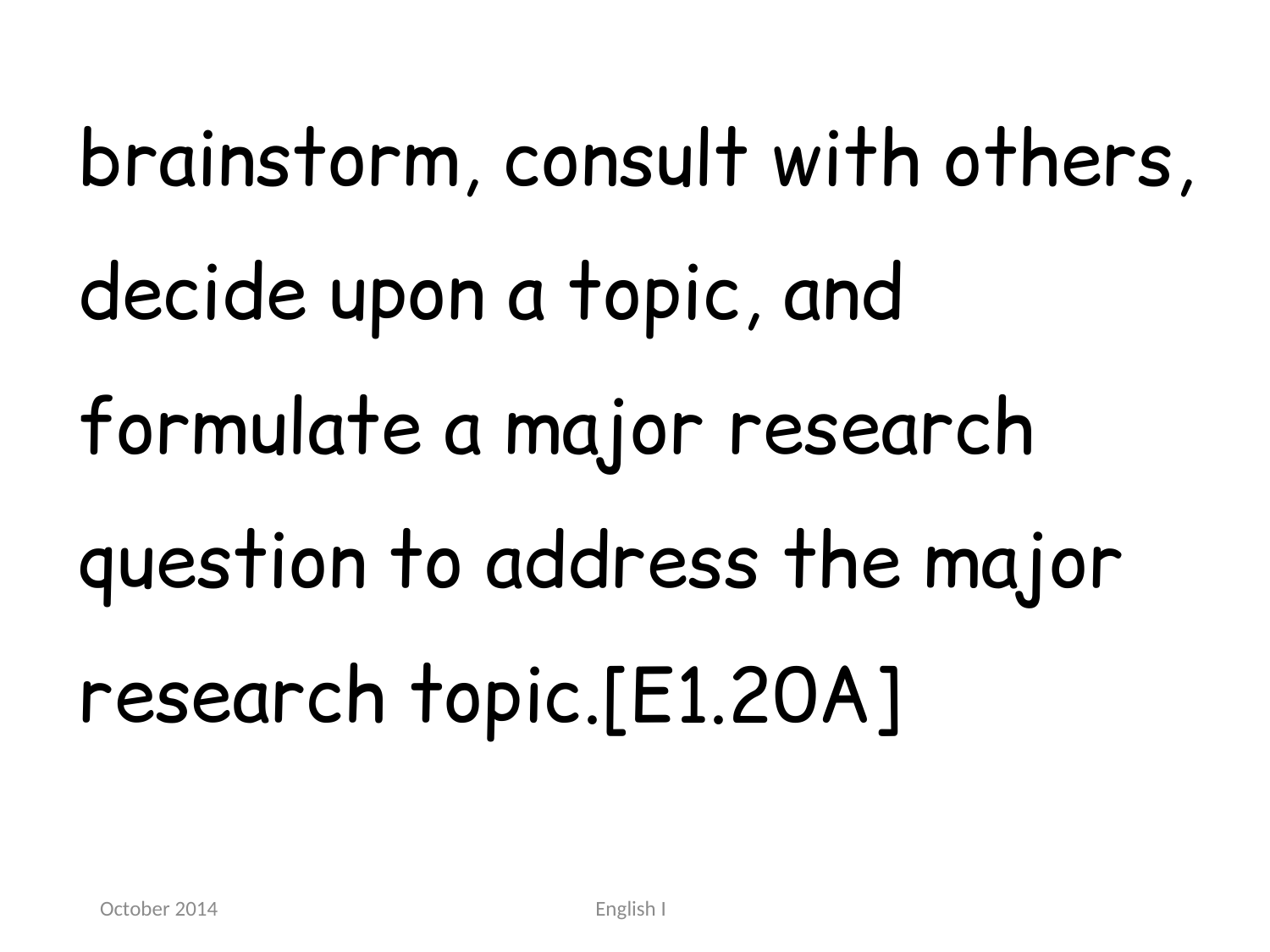

brainstorm, consult with others, decide upon a topic, and formulate a major research question to address the major research topic.[E1.20A]
October 2014
English I